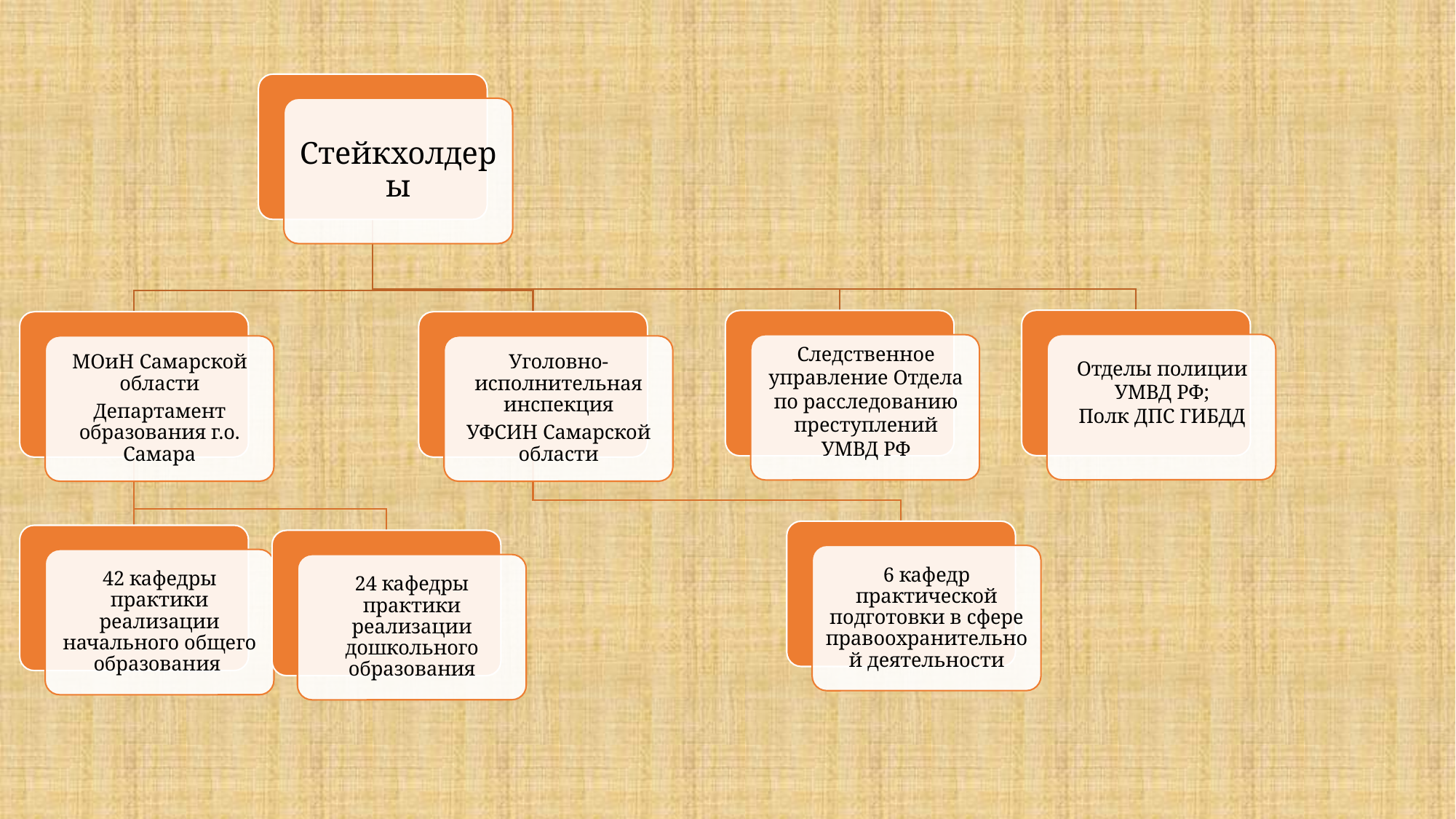

Стейкхолдеры
МОиН Самарской области
Департамент образования г.о. Самара
42 кафедры практики реализации начального общего образования
24 кафедры практики реализации дошкольного образования
Уголовно-исполнительная инспекция
УФСИН Самарской области
6 кафедр практической подготовки в сфере правоохранительной деятельности

Следственное управление Отдела по расследованию преступлений УМВД РФ
Отделы полиции УМВД РФ;
Полк ДПС ГИБДД